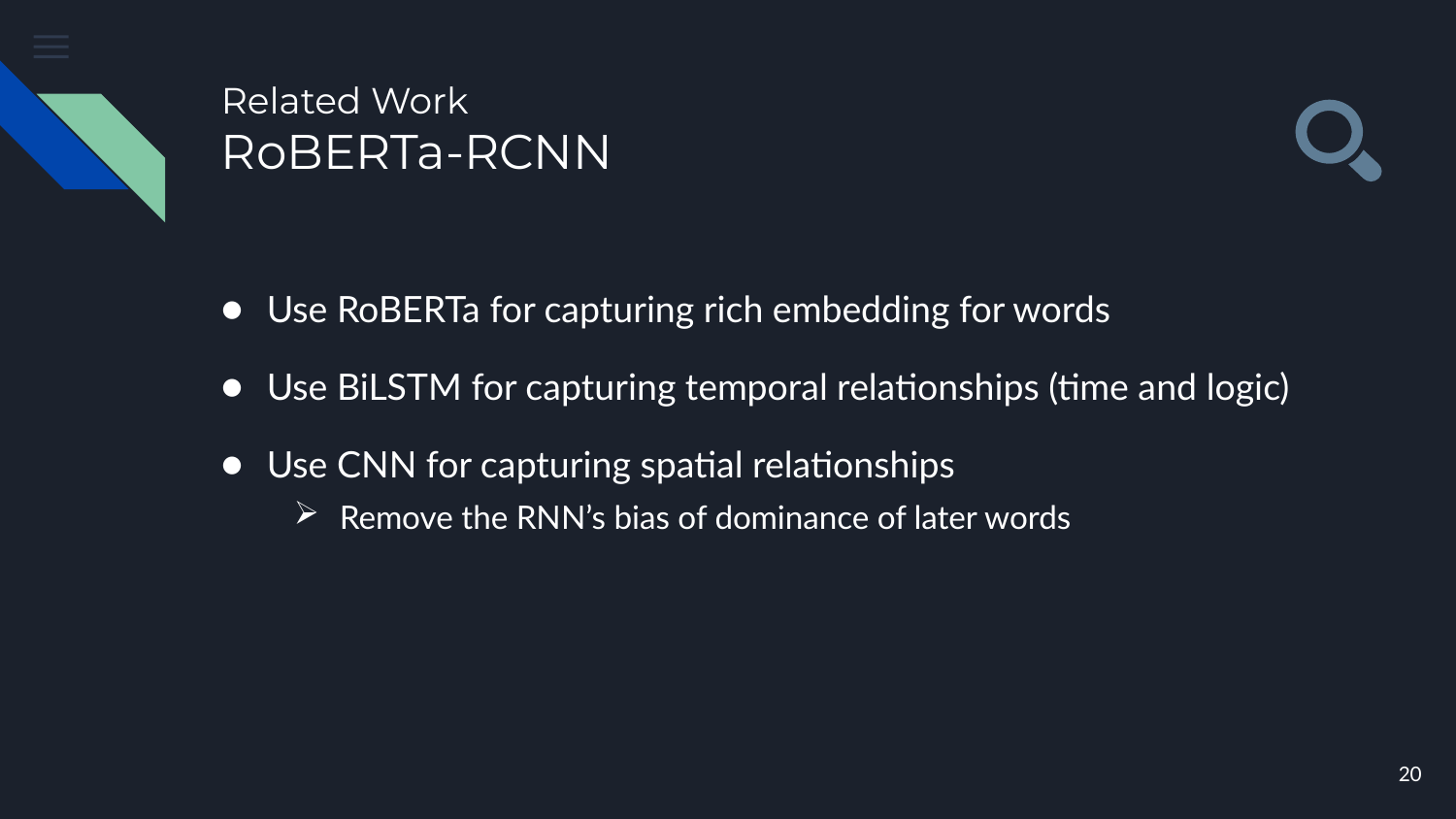

# Related Work RoBERTa-RCNN

Use RoBERTa for capturing rich embedding for words
Use BiLSTM for capturing temporal relationships (time and logic)
Use CNN for capturing spatial relationships
Remove the RNN’s bias of dominance of later words

20